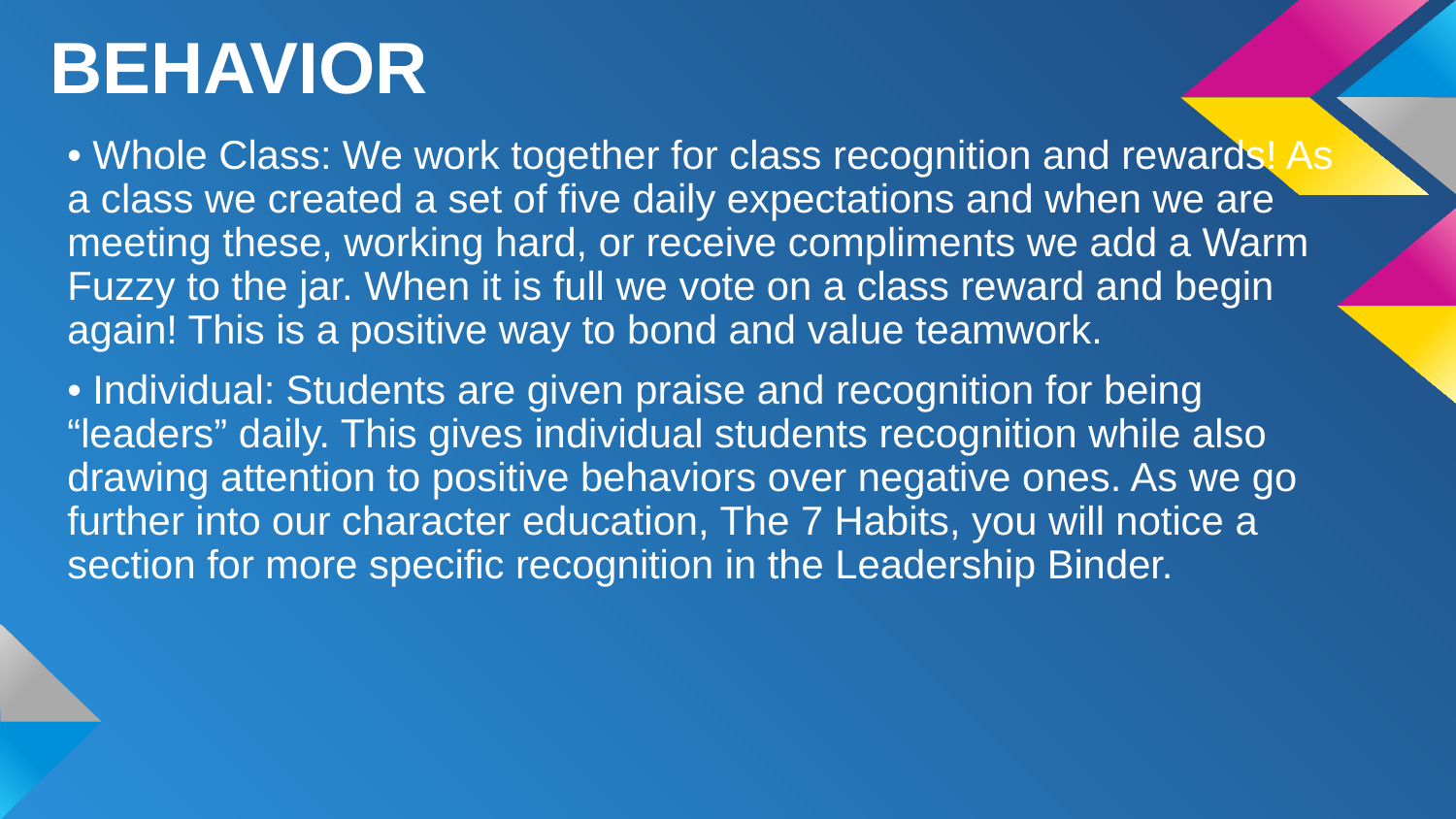

# BEHAVIOR
• Whole Class: We work together for class recognition and rewards! As a class we created a set of five daily expectations and when we are meeting these, working hard, or receive compliments we add a Warm Fuzzy to the jar. When it is full we vote on a class reward and begin again! This is a positive way to bond and value teamwork.
• Individual: Students are given praise and recognition for being “leaders” daily. This gives individual students recognition while also drawing attention to positive behaviors over negative ones. As we go further into our character education, The 7 Habits, you will notice a section for more specific recognition in the Leadership Binder.